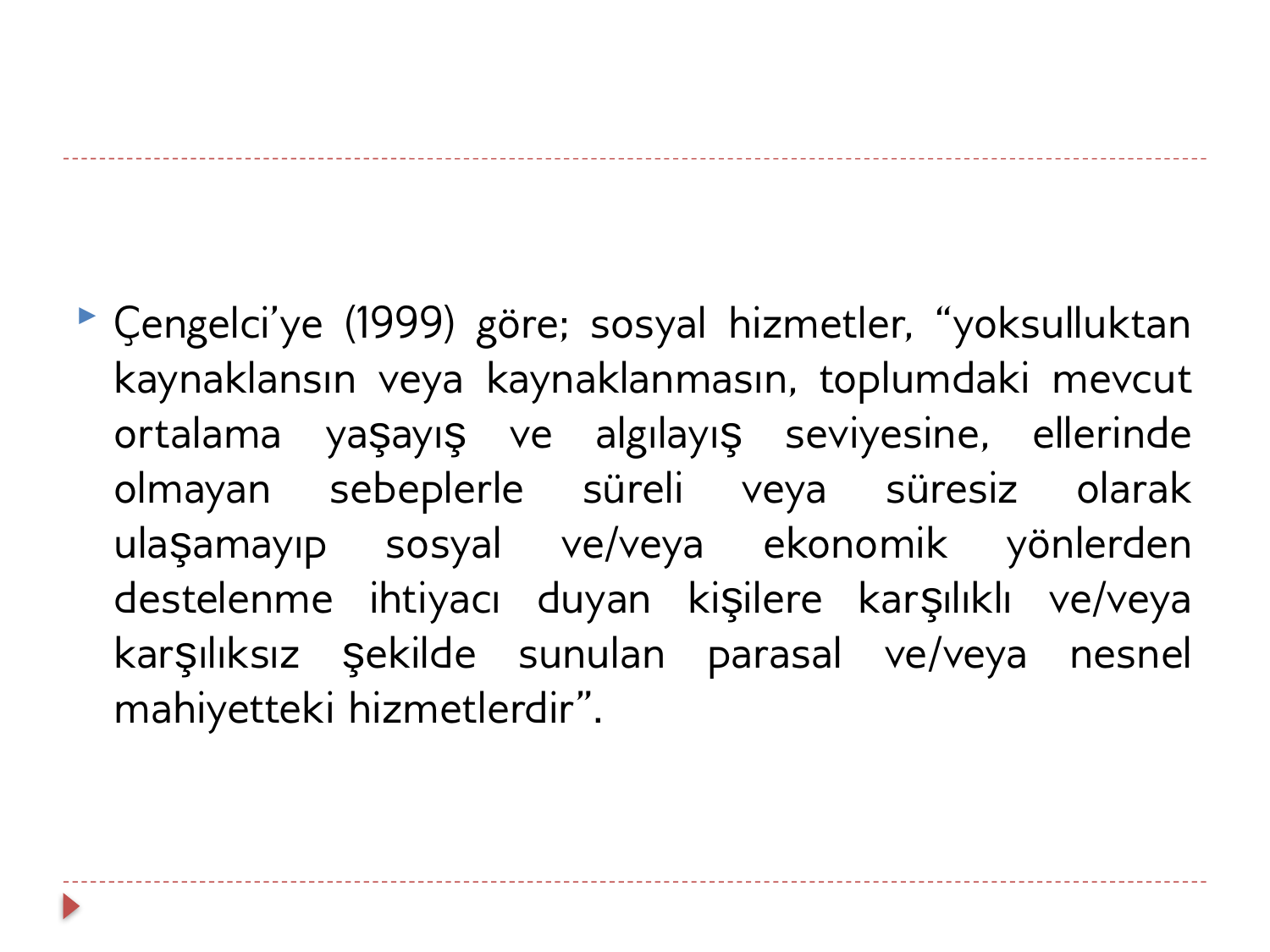

Çengelci’ye (1999) göre; sosyal hizmetler, “yoksulluktan kaynaklansın veya kaynaklanmasın, toplumdaki mevcut ortalama yaşayış ve algılayış seviyesine, ellerinde olmayan sebeplerle süreli veya süresiz olarak ulaşamayıp sosyal ve/veya ekonomik yönlerden destelenme ihtiyacı duyan kişilere karşılıklı ve/veya karşılıksız şekilde sunulan parasal ve/veya nesnel mahiyetteki hizmetlerdir”.